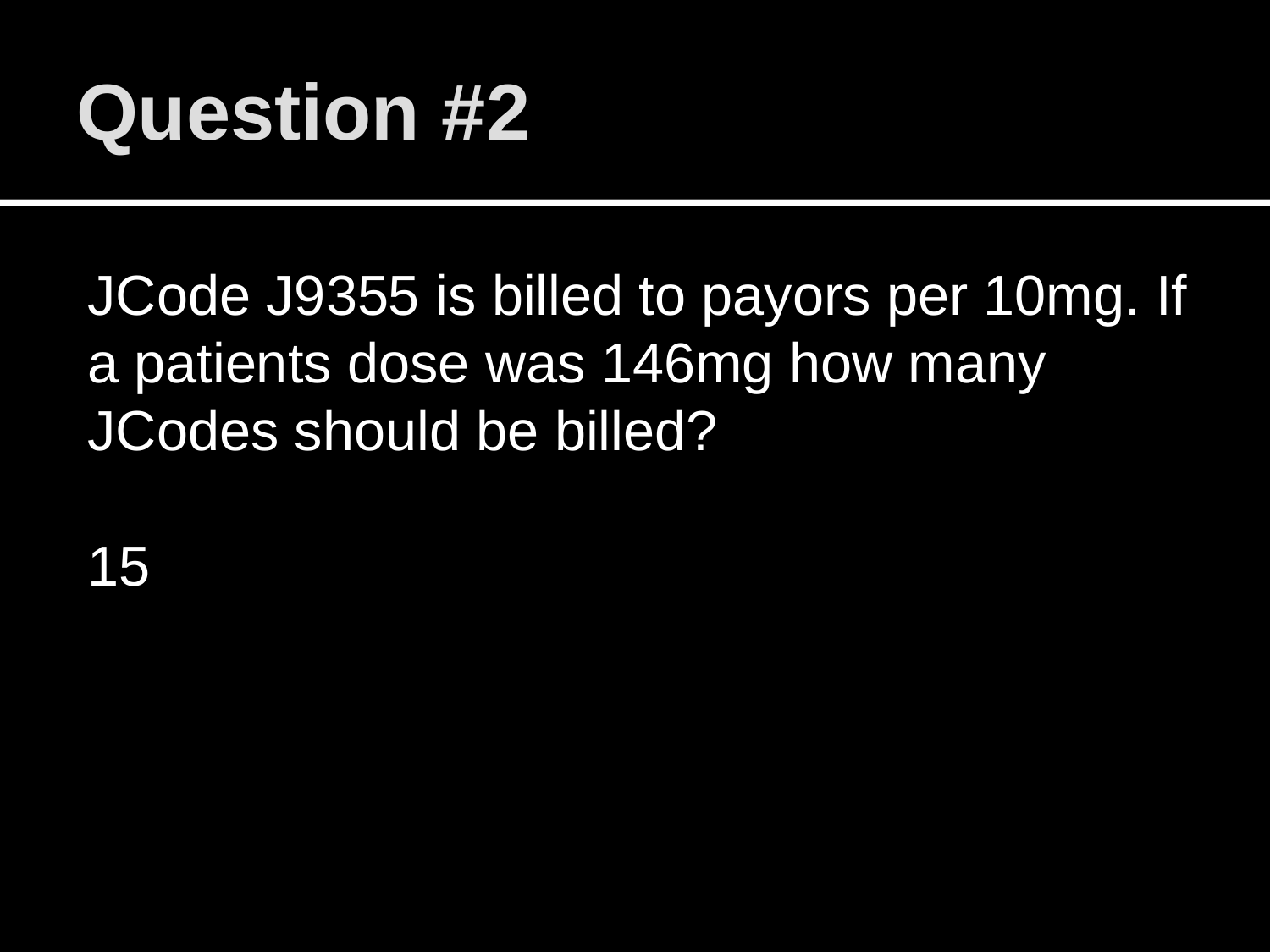

# Question #2
JCode J9355 is billed to payors per 10mg. If a patients dose was 146mg how many JCodes should be billed?

15